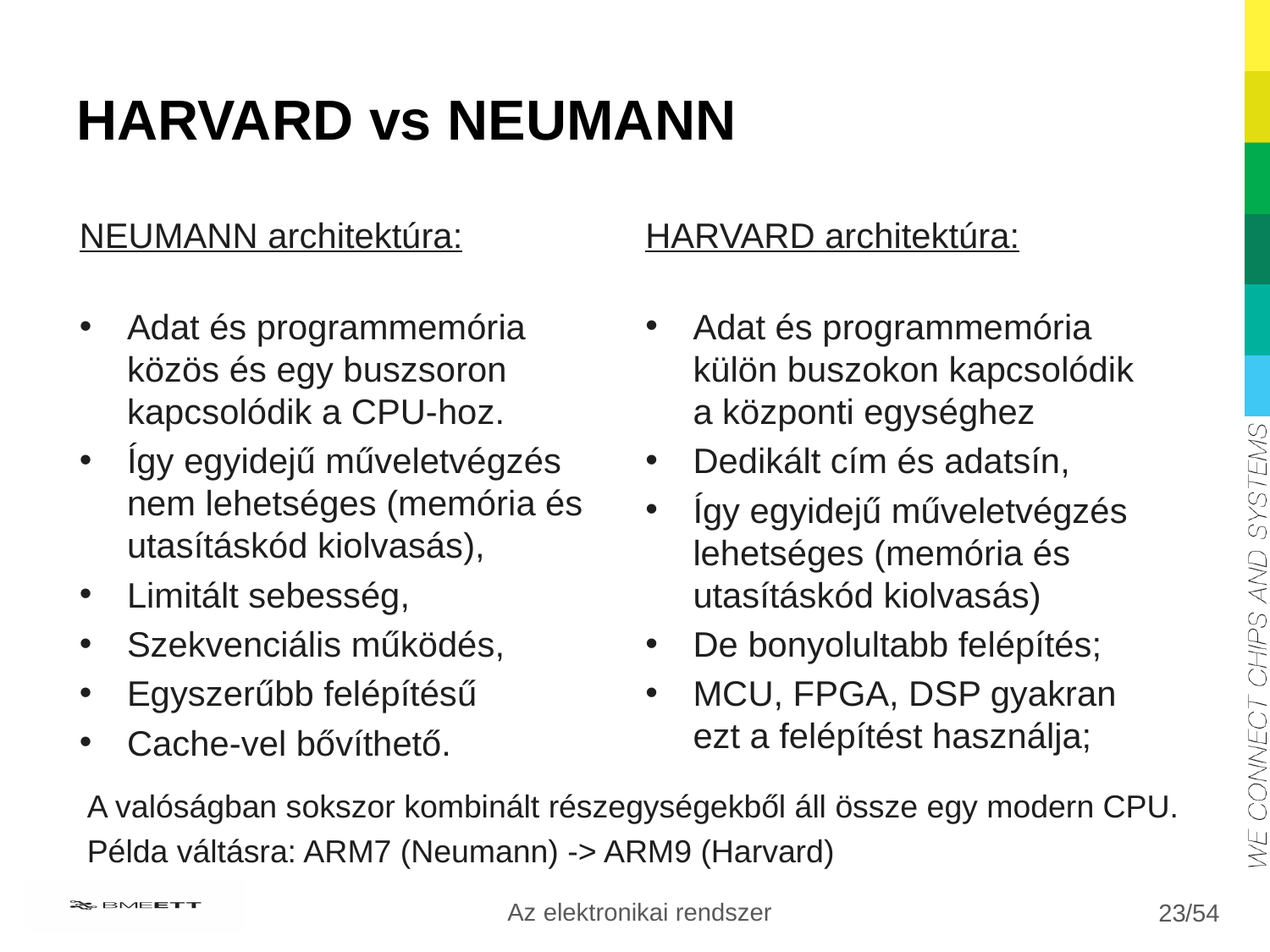

# HARVARD vs NEUMANN
NEUMANN architektúra:
Adat és programmemória közös és egy buszsoron kapcsolódik a CPU-hoz.
Így egyidejű műveletvégzés nem lehetséges (memória és utasításkód kiolvasás),
Limitált sebesség,
Szekvenciális működés,
Egyszerűbb felépítésű
Cache-vel bővíthető.
HARVARD architektúra:
Adat és programmemória külön buszokon kapcsolódik a központi egységhez
Dedikált cím és adatsín,
Így egyidejű műveletvégzés lehetséges (memória és utasításkód kiolvasás)
De bonyolultabb felépítés;
MCU, FPGA, DSP gyakran ezt a felépítést használja;
A valóságban sokszor kombinált részegységekből áll össze egy modern CPU.
Példa váltásra: ARM7 (Neumann) -> ARM9 (Harvard)
Az elektronikai rendszer
23